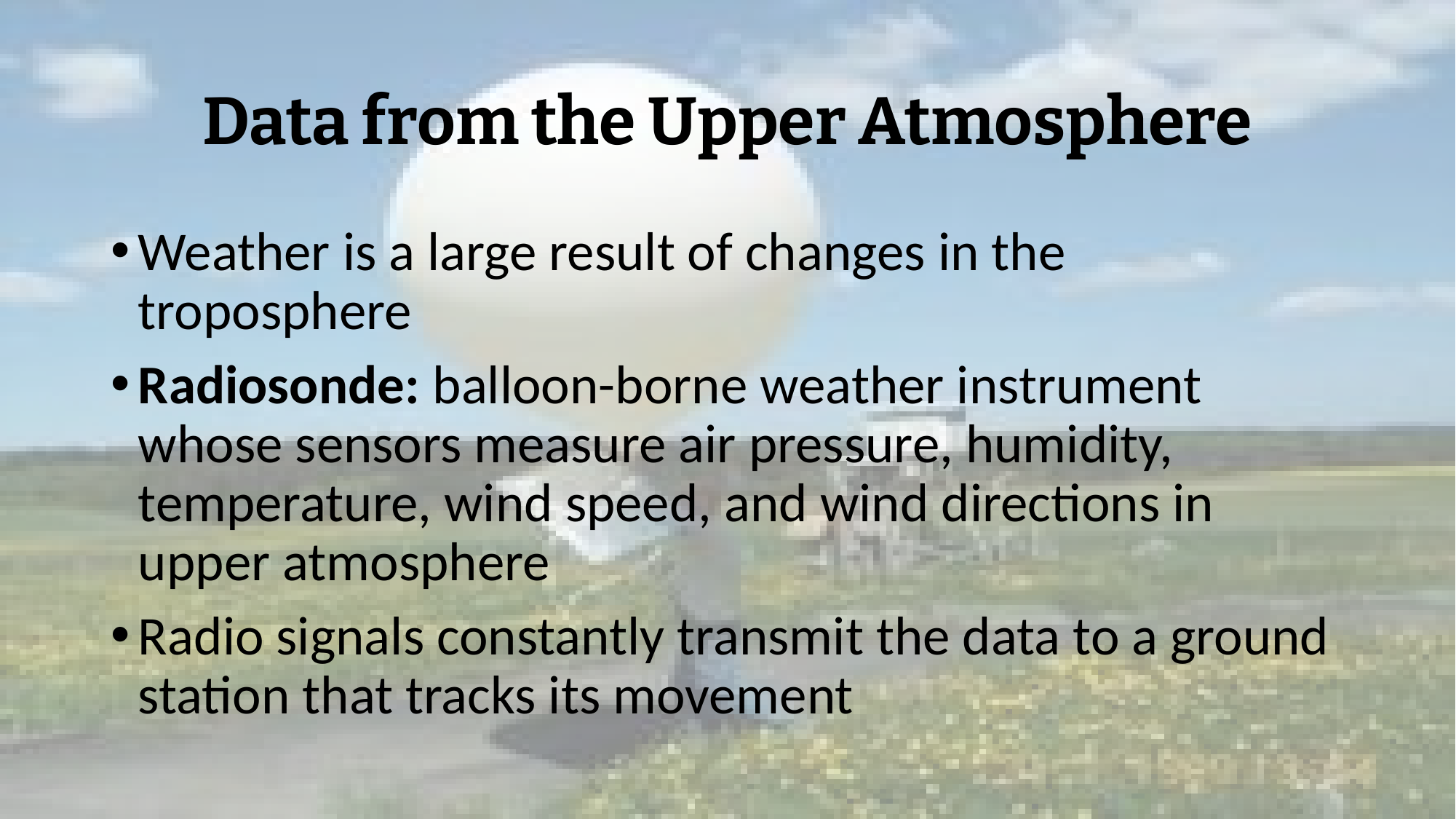

# Data from the Upper Atmosphere
Weather is a large result of changes in the troposphere
Radiosonde: balloon-borne weather instrument whose sensors measure air pressure, humidity, temperature, wind speed, and wind directions in upper atmosphere
Radio signals constantly transmit the data to a ground station that tracks its movement